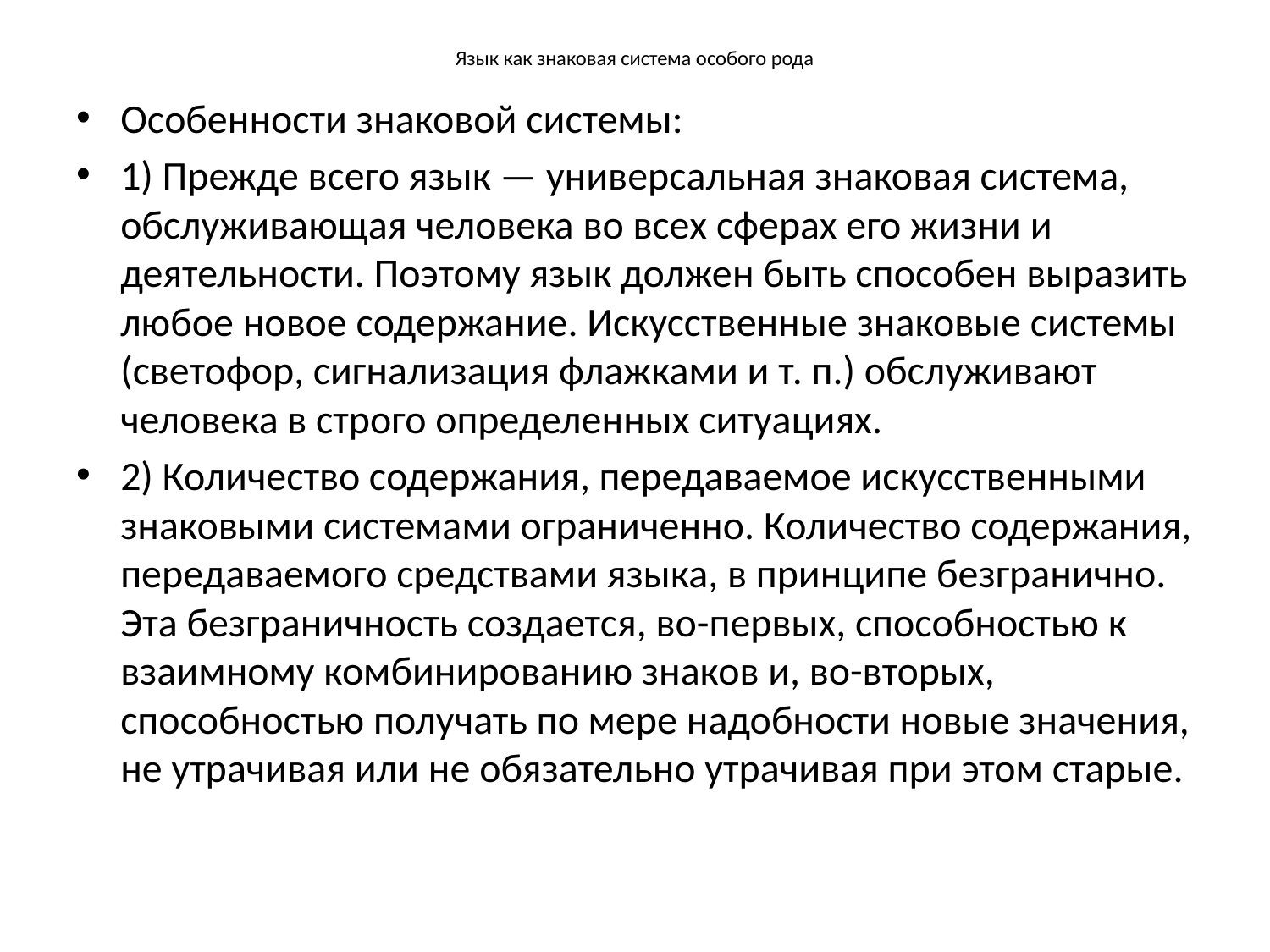

# Язык как знаковая система особого рода
Особенности знаковой системы:
1) Прежде всего язык — универсальная знаковая система, обслуживающая человека во всех сферах его жизни и деятельности. Поэтому язык должен быть способен выразить любое новое содержание. Искусственные знаковые системы (светофор, сигнализация флажками и т. п.) обслуживают человека в строго определенных ситуациях.
2) Количество содержания, передаваемое искусственными знаковыми системами ограниченно. Количество содержания, передаваемого средствами языка, в принципе безгранично. Эта безграничность создается, во-первых, способностью к взаимному комбинированию знаков и, во-вторых, способностью получать по мере надобности новые значения, не утрачивая или не обязательно утрачивая при этом старые.